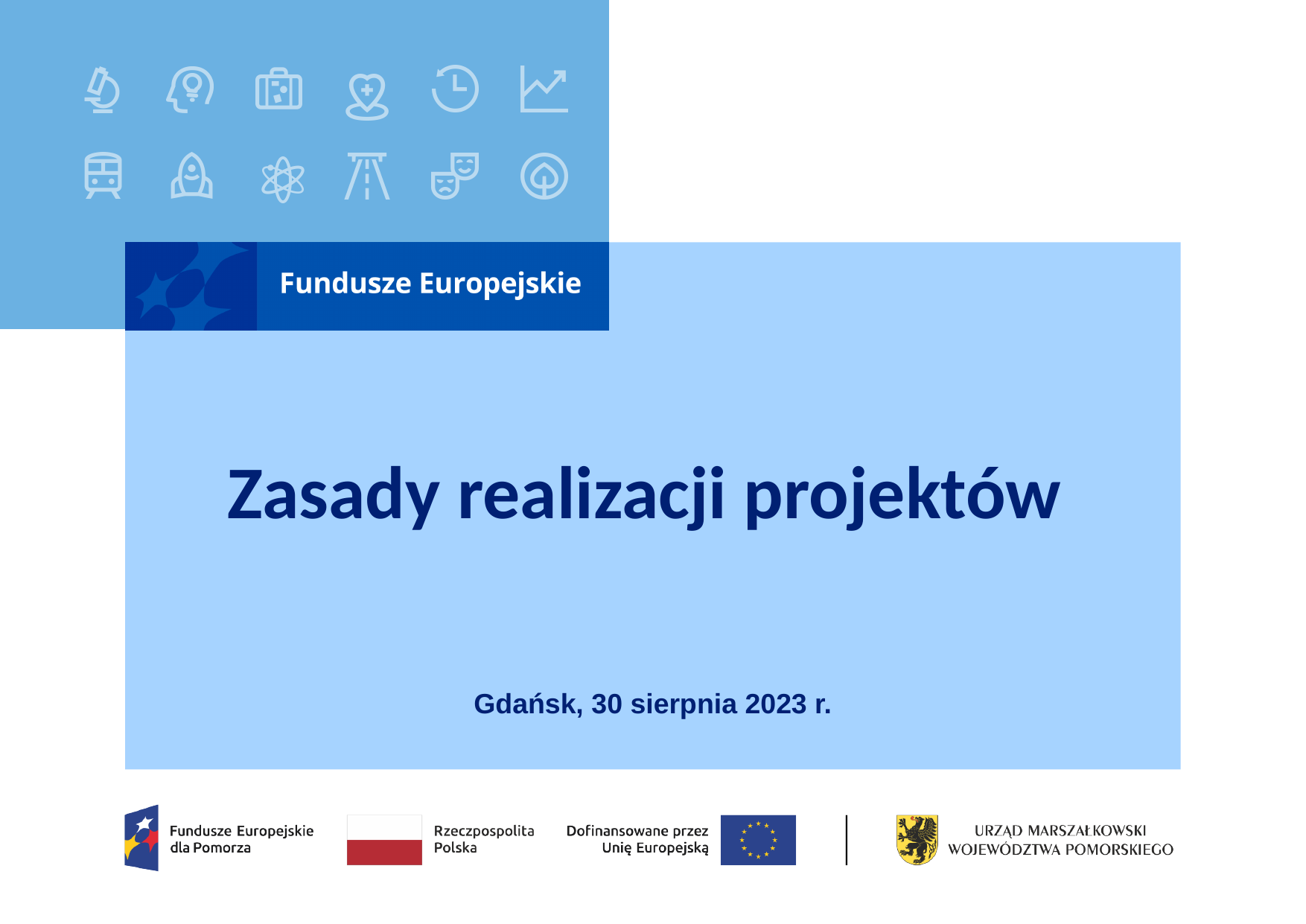

# Zasady realizacji projektów

Gdańsk, 30 sierpnia 2023 r.